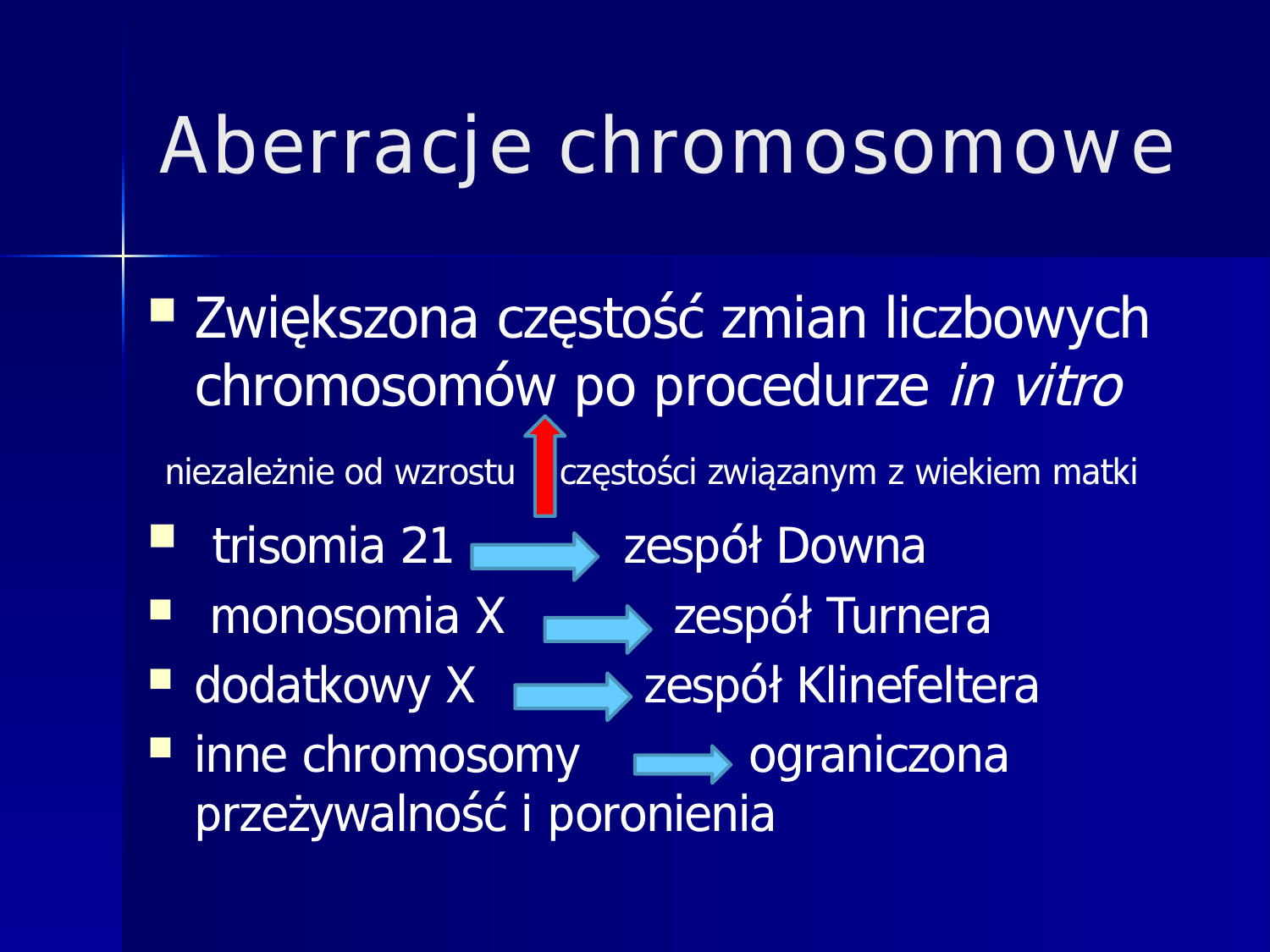

# Aberracje chromosomowe
Zwiększona częstość zmian liczbowych chromosomów po procedurze in vitro
 niezależnie od wzrostu    częstości związanym z wiekiem matki
 trisomia 21           zespół Downa
 monosomia X           zespół Turnera
dodatkowy X           zespół Klinefeltera
inne chromosomy           ograniczona przeżywalność i poronienia